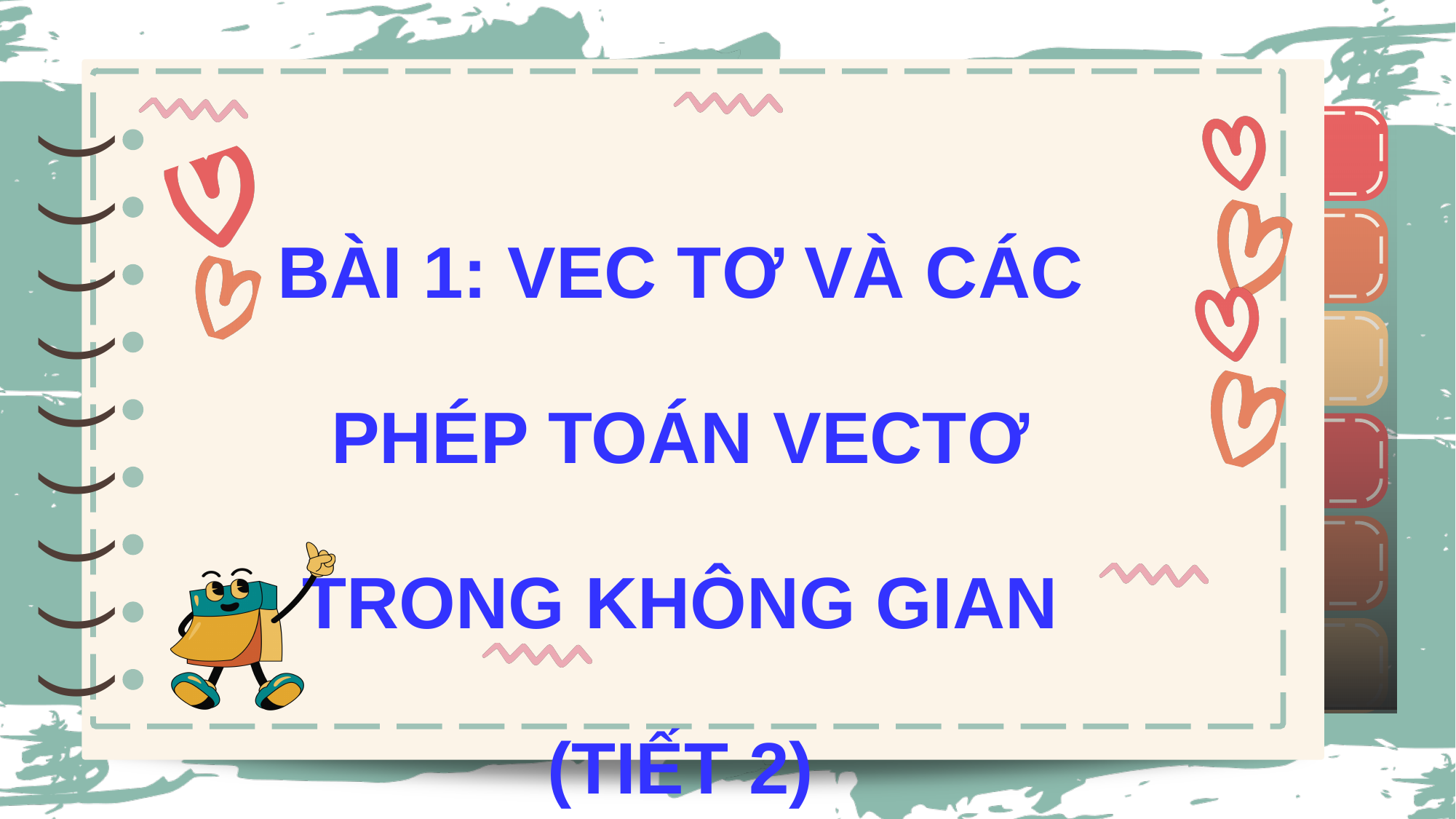

)
)
)
)
)
)
)
)
)

)
)
)
)
)
)
)
)
)
BÀI 1: VEC TƠ VÀ CÁC PHÉP TOÁN VECTƠ TRONG KHÔNG GIAN (TIẾT 2)